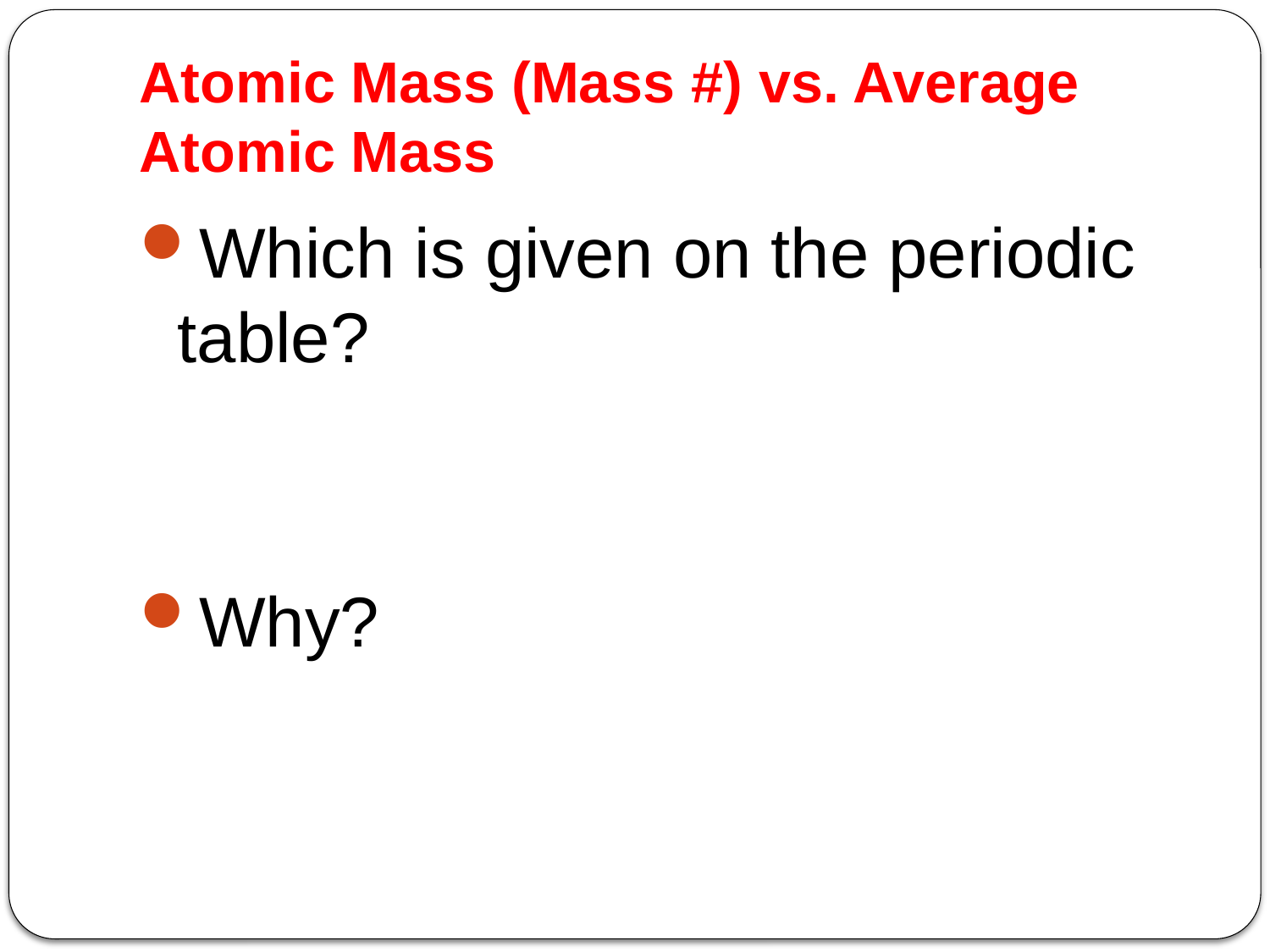

# Atomic Mass (Mass #) vs. Average Atomic Mass
Which is given on the periodic table?

Why?